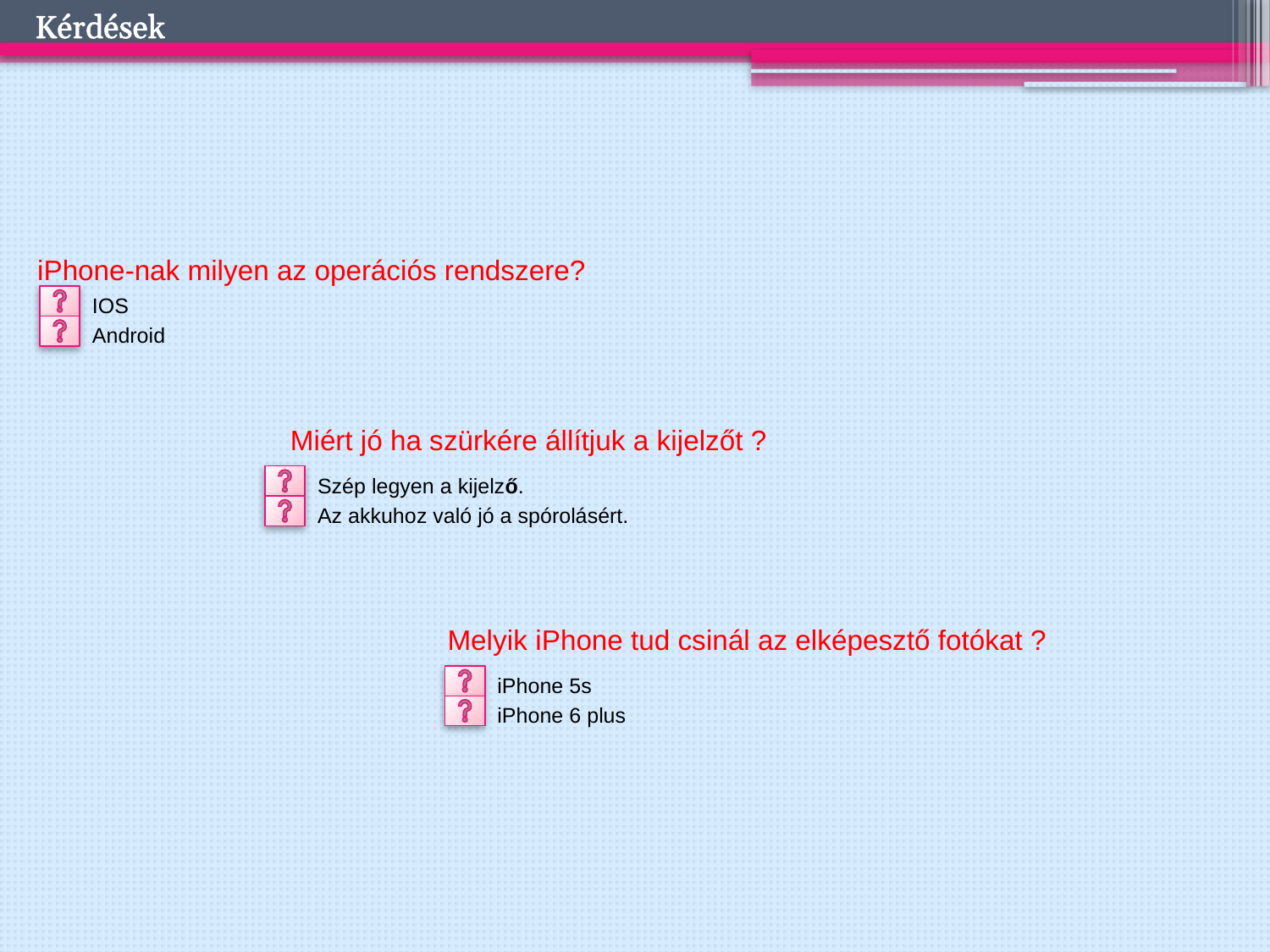

Kérdések
iPhone-nak milyen az operációs rendszere?

IOS

Android
Miért jó ha szürkére állítjuk a kijelzőt ?

Szép legyen a kijelző.

Az akkuhoz való jó a spórolásért.
Melyik iPhone tud csinál az elképesztő fotókat ?

iPhone 5s

iPhone 6 plus